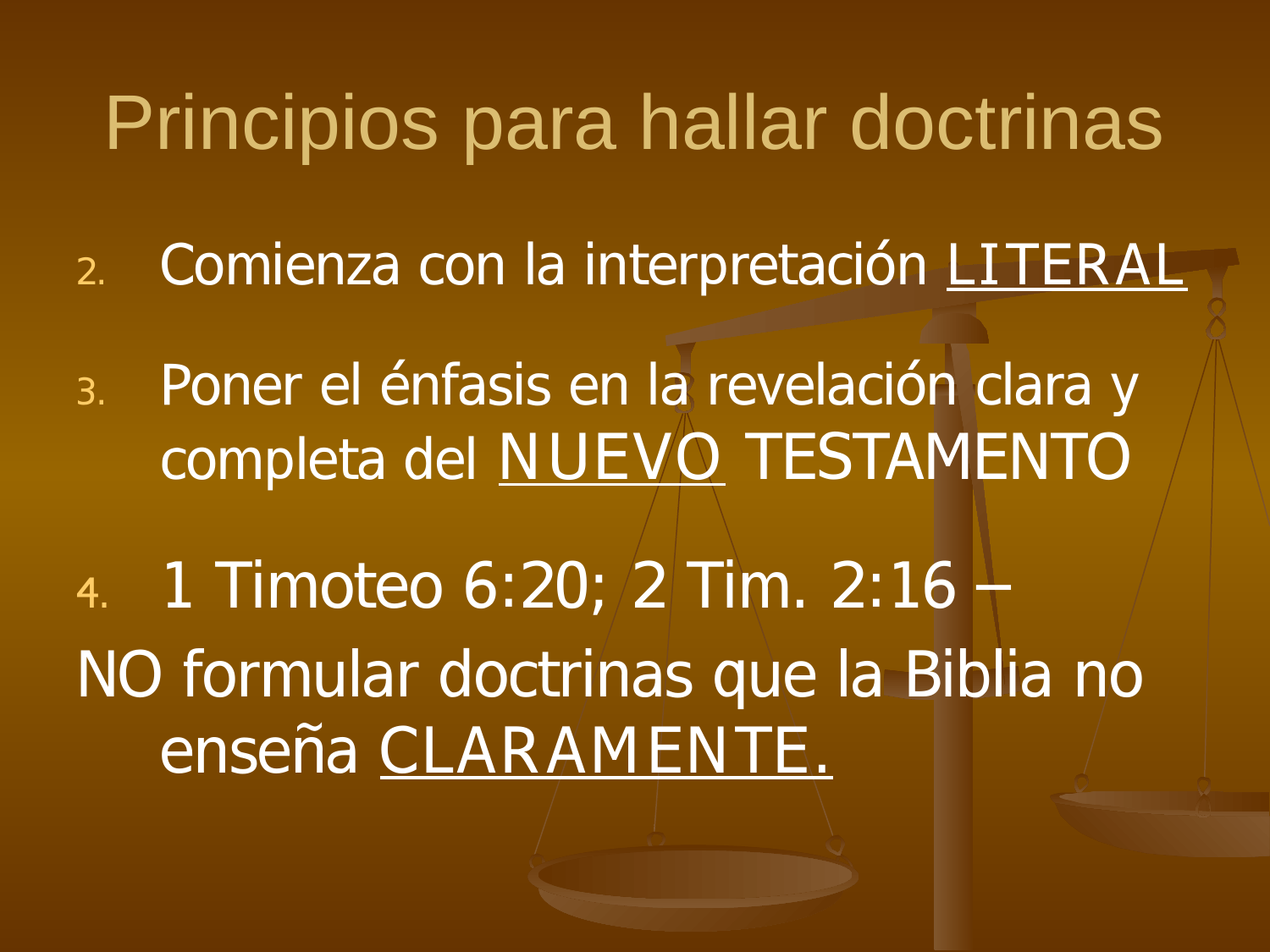

# Principios para hallar doctrinas
Comienza con la interpretación LITERAL

Poner el énfasis en la revelación clara y completa del NUEVO TESTAMENTO

1 Timoteo 6:20; 2 Tim. 2:16 –
NO formular doctrinas que la Biblia no enseña CLARAMENTE.